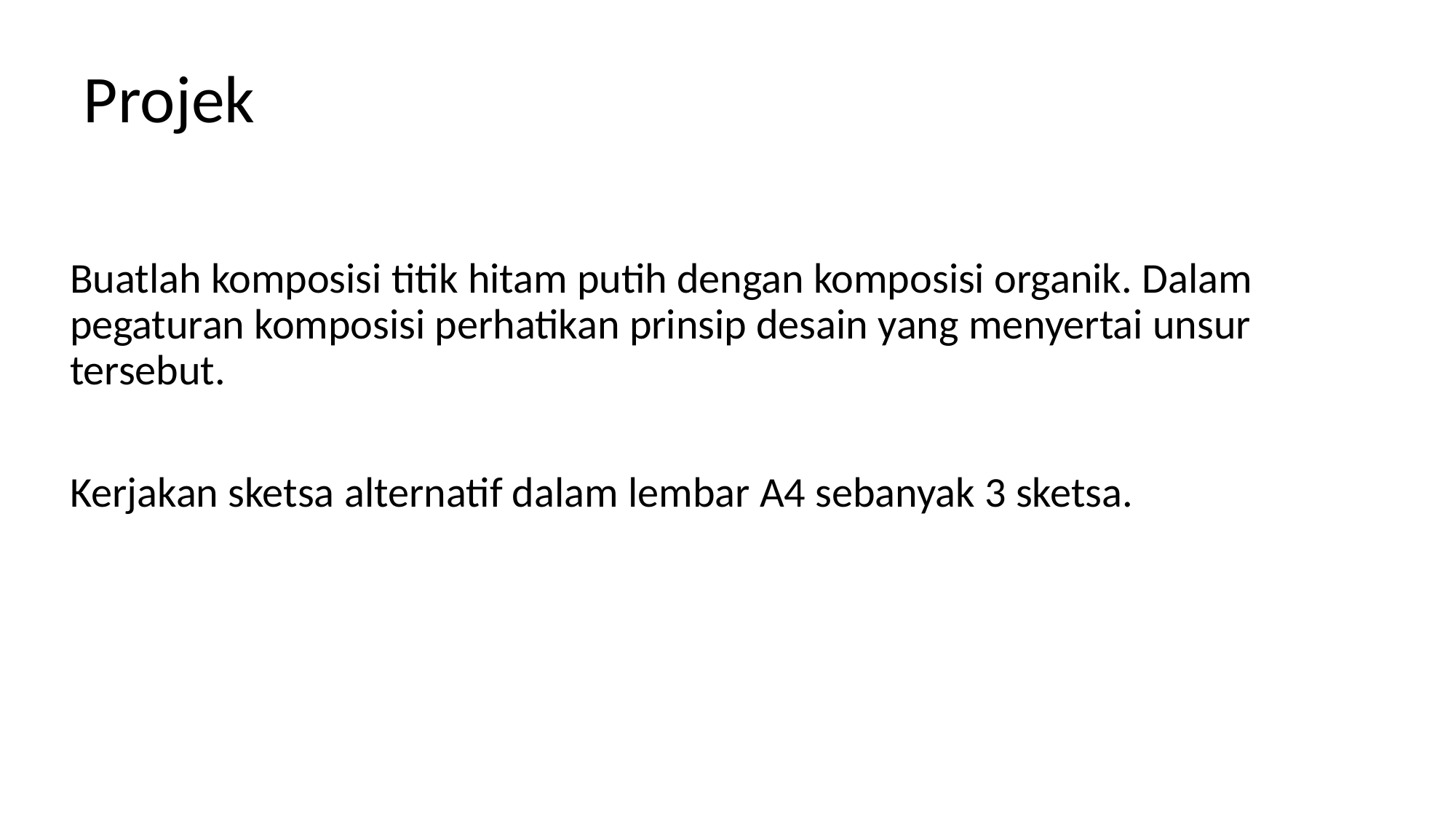

# Projek
Buatlah komposisi titik hitam putih dengan komposisi organik. Dalam pegaturan komposisi perhatikan prinsip desain yang menyertai unsur tersebut.

Kerjakan sketsa alternatif dalam lembar A4 sebanyak 3 sketsa.